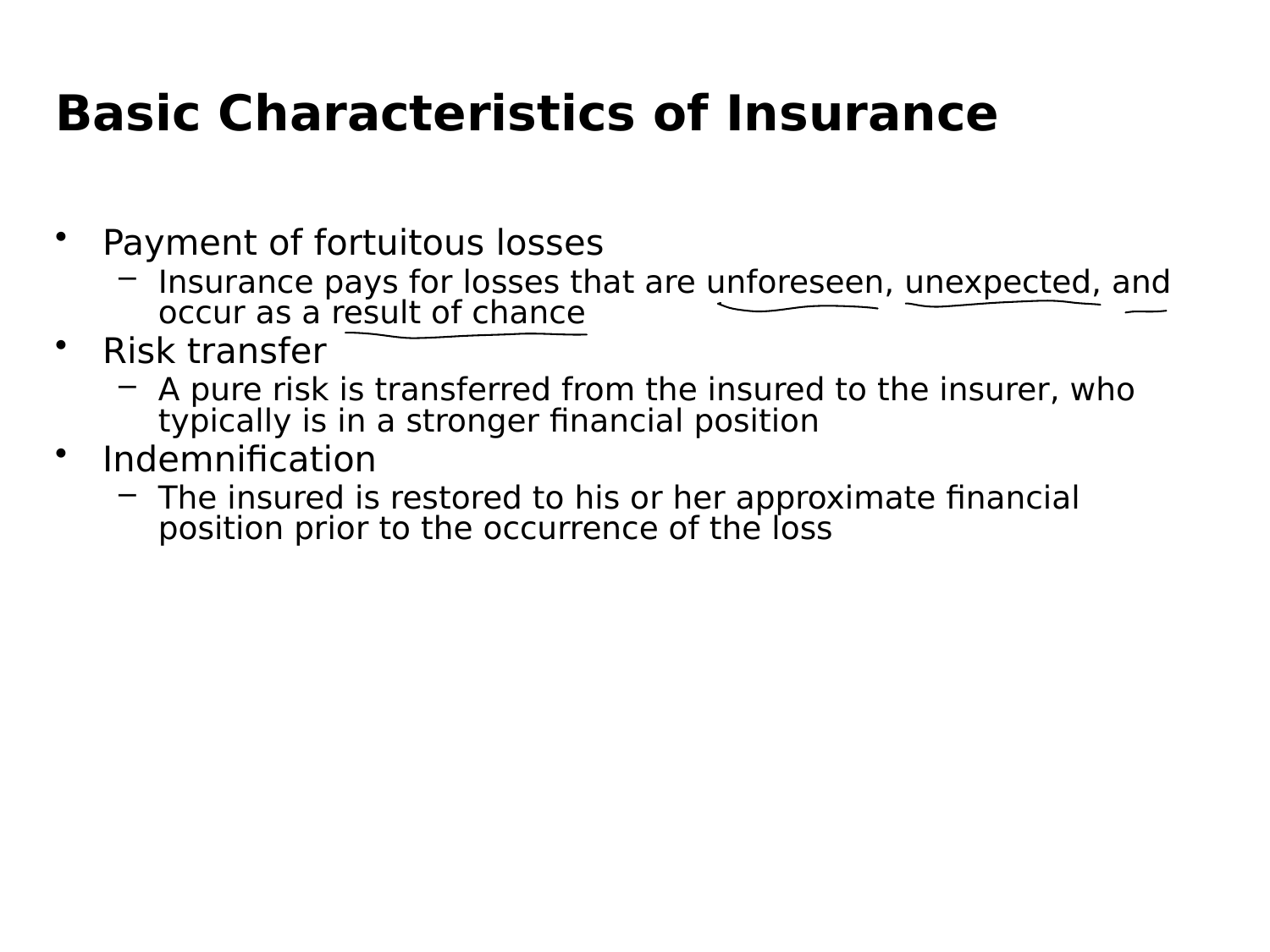

Basic Characteristics of Insurance
Payment of fortuitous losses
Insurance pays for losses that are unforeseen, unexpected, and occur as a result of chance
Risk transfer
A pure risk is transferred from the insured to the insurer, who typically is in a stronger financial position
Indemnification
The insured is restored to his or her approximate financial position prior to the occurrence of the loss